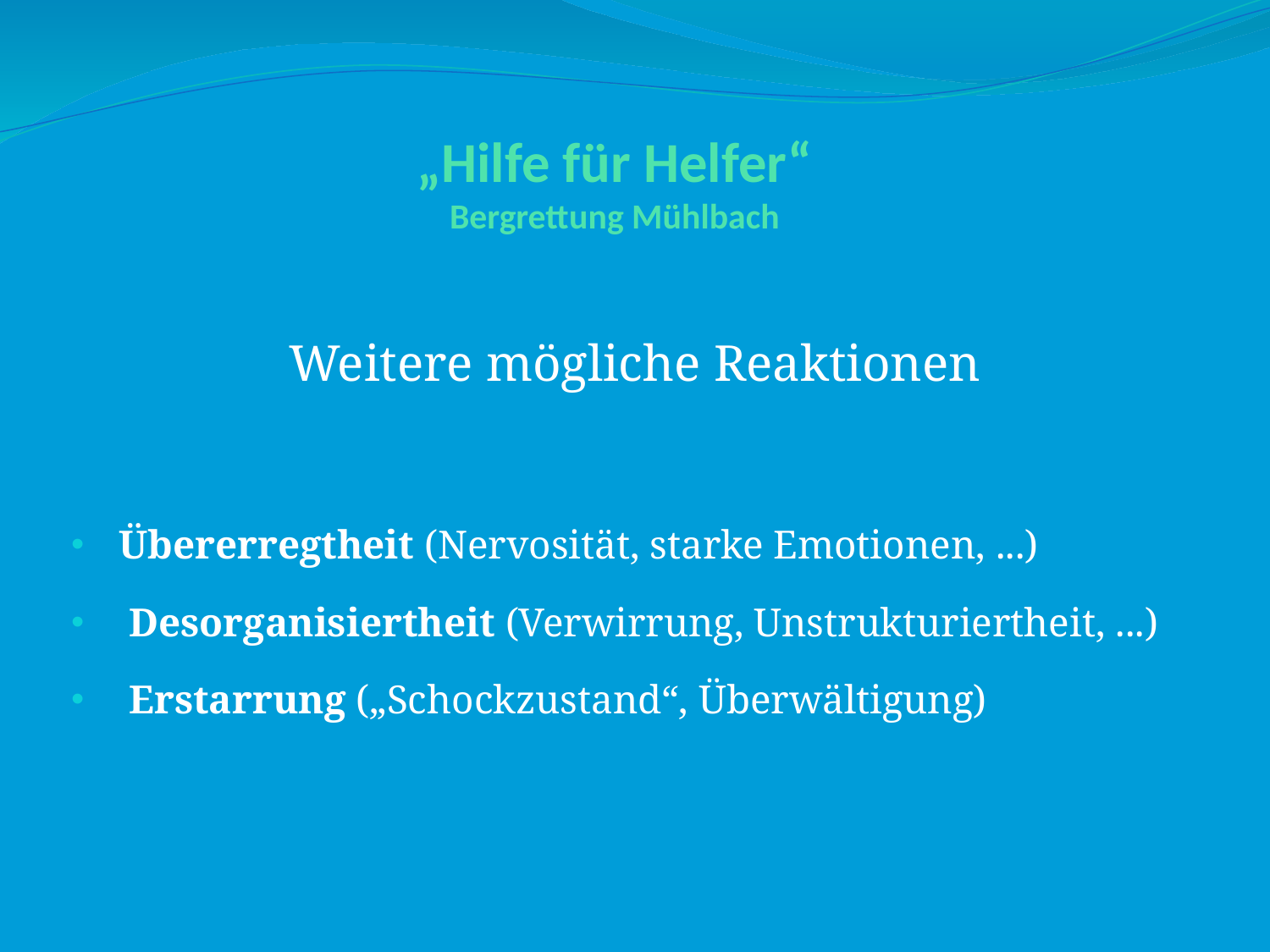

# „Hilfe für Helfer“ Bergrettung Mühlbach
Weitere mögliche Reaktionen

Übererregtheit (Nervosität, starke Emotionen, ...)
 Desorganisiertheit (Verwirrung, Unstrukturiertheit, ...)
 Erstarrung („Schockzustand“, Überwältigung)